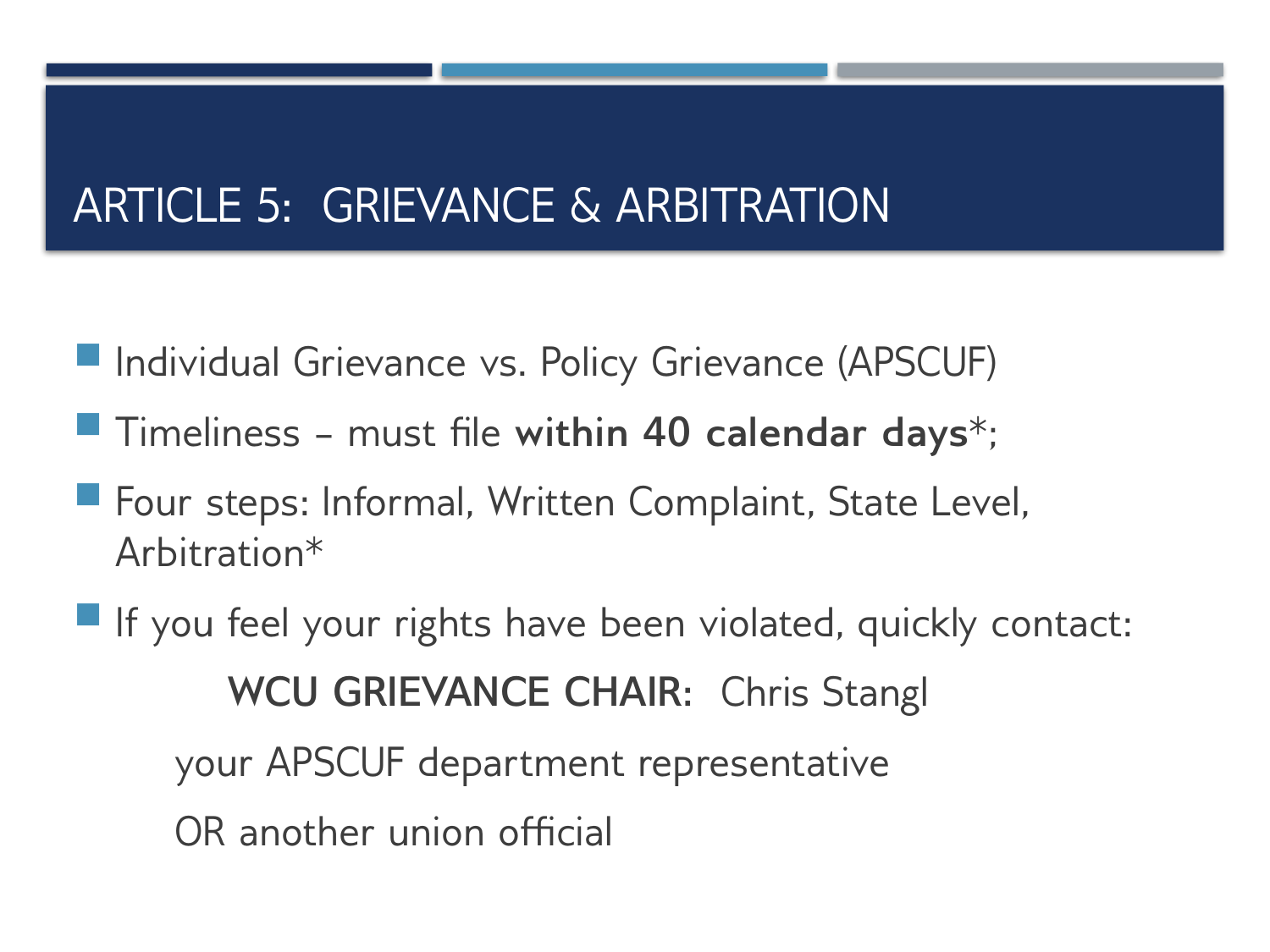

# Article 5:  Grievance & Arbitration

Individual Grievance vs. Policy Grievance (APSCUF)
Timeliness – must file within 40 calendar days*;
Four steps: Informal, Written Complaint, State Level,  Arbitration*
If you feel your rights have been violated, quickly contact:
	  WCU GRIEVANCE CHAIR:  Chris Stangl
        your APSCUF department representative
        OR another union official